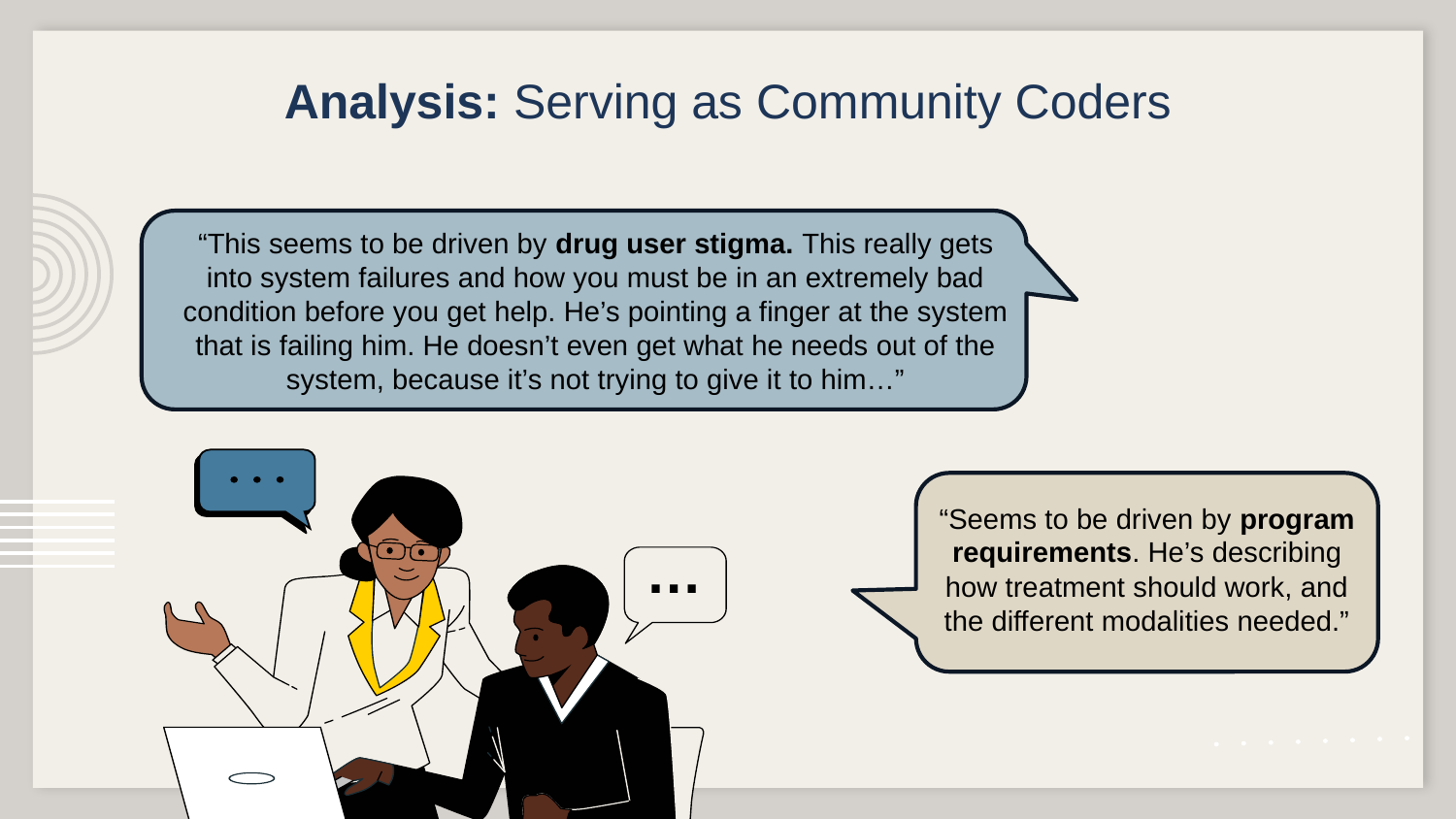

# Analysis: Serving as Community Coders

“This seems to be driven by drug user stigma. This really gets into system failures and how you must be in an extremely bad condition before you get help. He’s pointing a finger at the system that is failing him. He doesn’t even get what he needs out of the system, because it’s not trying to give it to him…”

…
“Seems to be driven by program requirements. He’s describing how treatment should work, and the different modalities needed.”